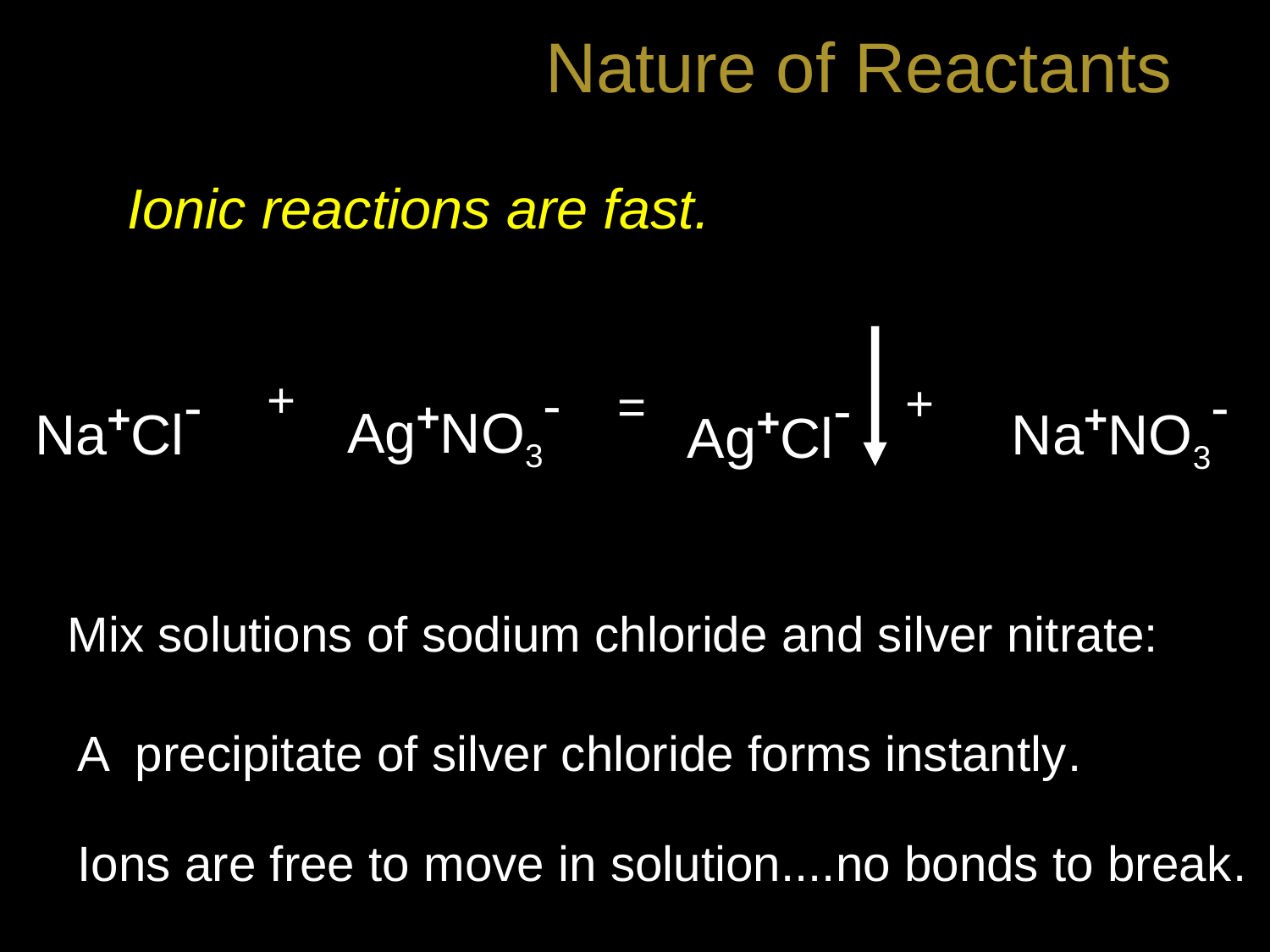

Nature of Reactants
Ionic reactions are fast.

Ag+NO3-
Na+Cl-
Na+NO3-
Ag+Cl-
+
+
=
Mix solutions of sodium chloride and silver nitrate:
A  precipitate of silver chloride forms instantly.
Ions are free to move in solution....no bonds to break.